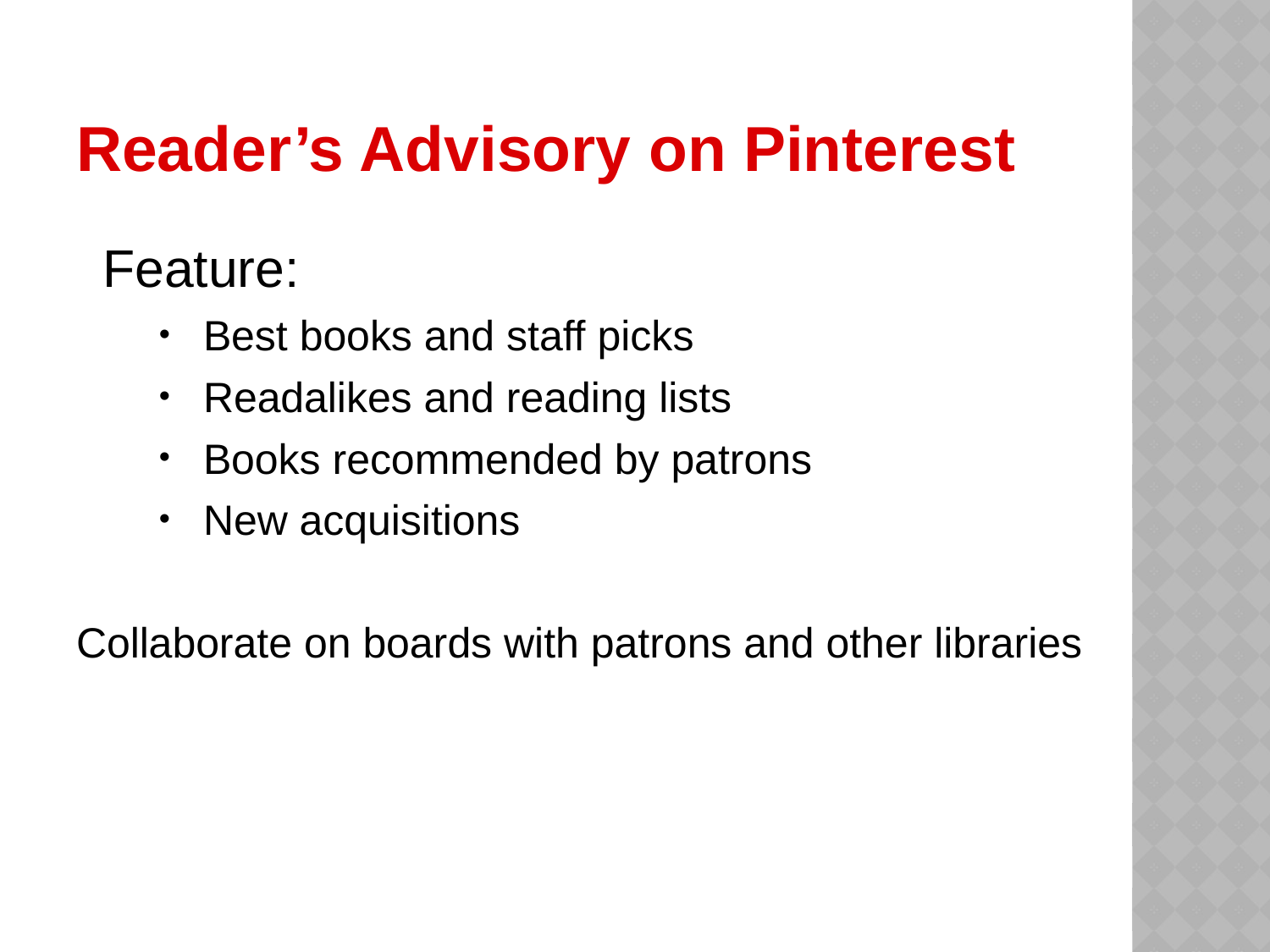

# Reader’s Advisory on Pinterest
Feature:
Best books and staff picks
Readalikes and reading lists
Books recommended by patrons
New acquisitions

Collaborate on boards with patrons and other libraries